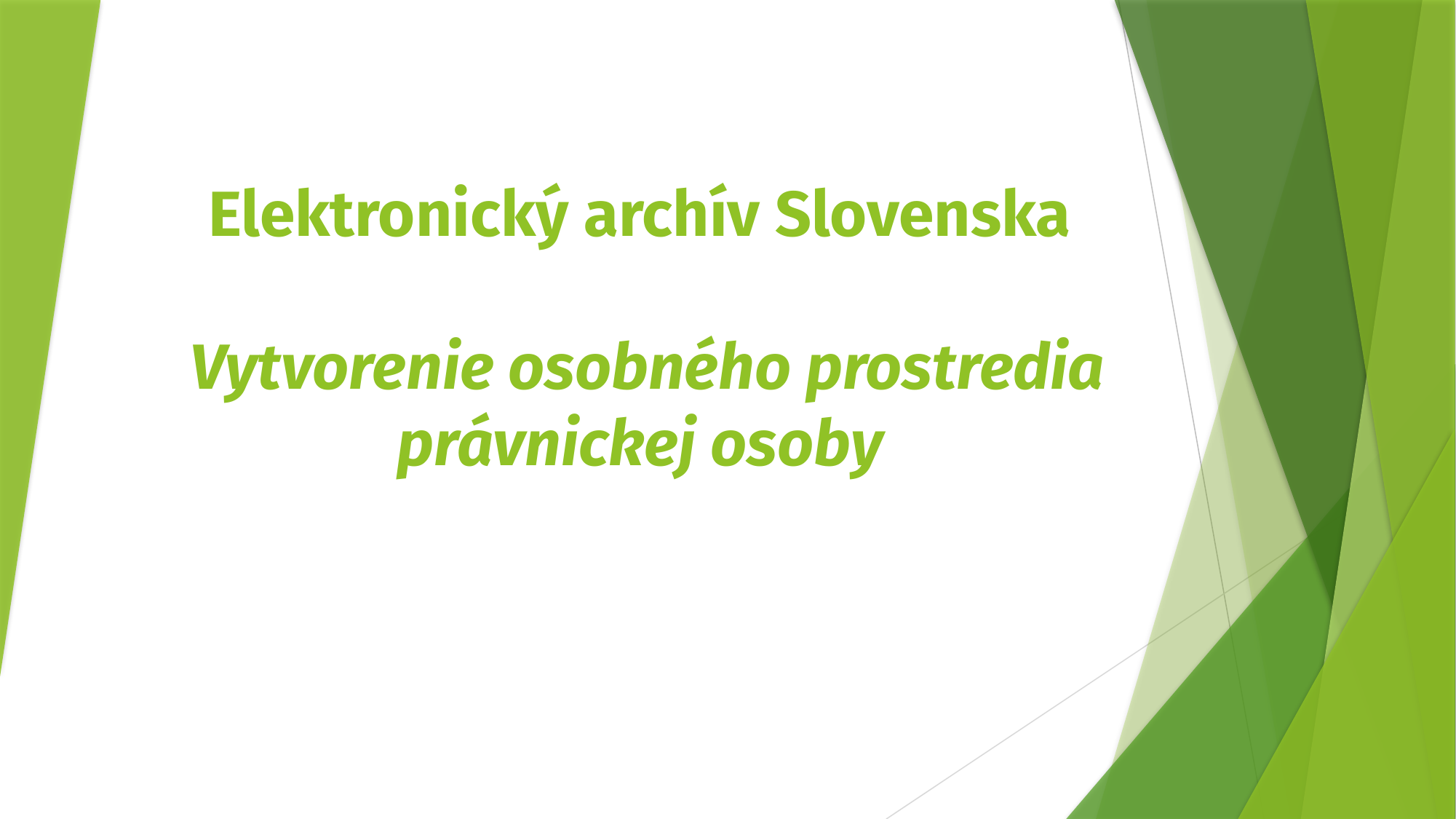

# Elektronický archív Slovenska Vytvorenie osobného prostredia právnickej osoby